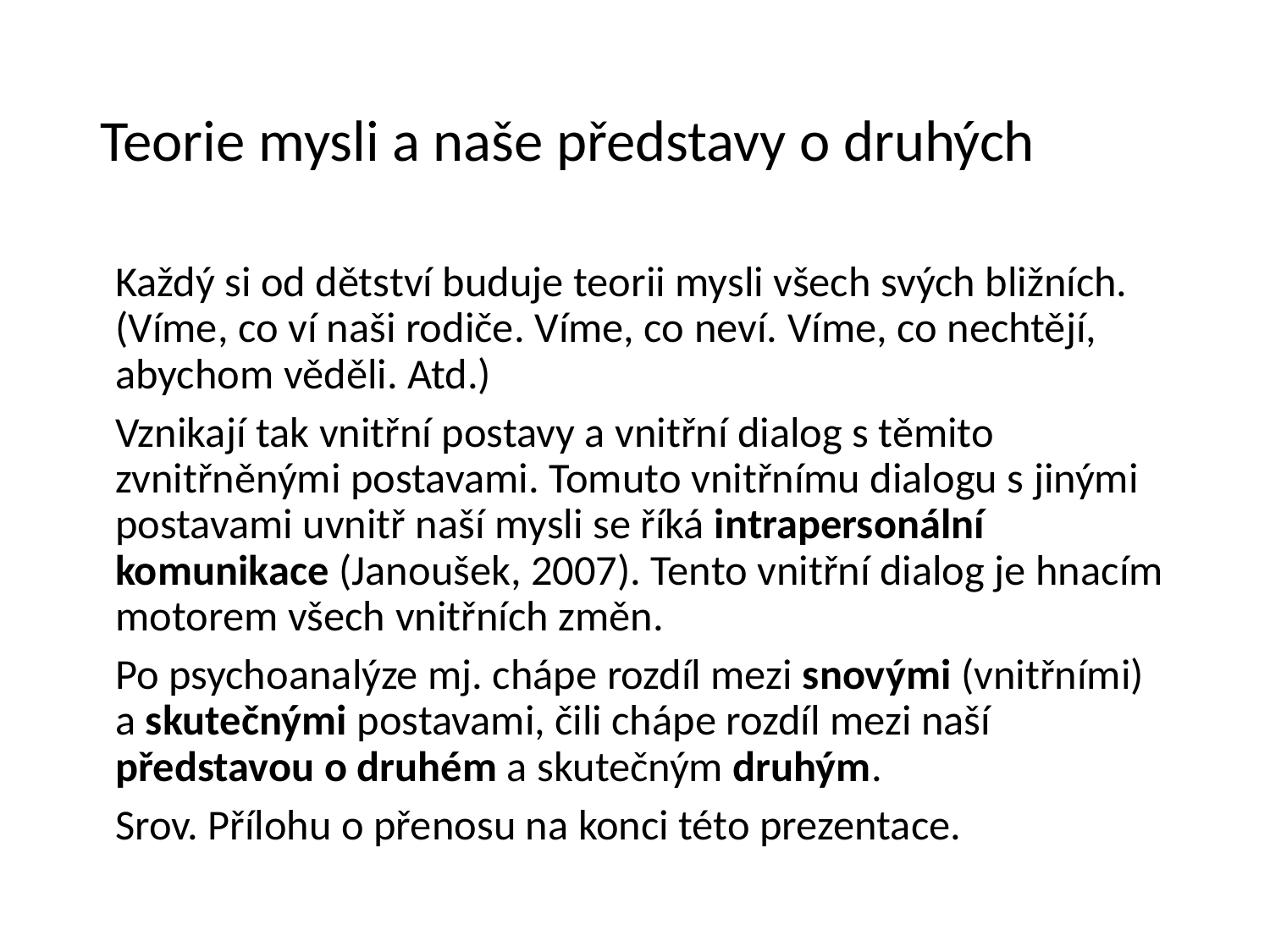

# Teorie mysli a naše představy o druhých
Každý si od dětství buduje teorii mysli všech svých bližních. (Víme, co ví naši rodiče. Víme, co neví. Víme, co nechtějí, abychom věděli. Atd.)
Vznikají tak vnitřní postavy a vnitřní dialog s těmito zvnitřněnými postavami. Tomuto vnitřnímu dialogu s jinými postavami uvnitř naší mysli se říká intrapersonální komunikace (Janoušek, 2007). Tento vnitřní dialog je hnacím motorem všech vnitřních změn.
Po psychoanalýze mj. chápe rozdíl mezi snovými (vnitřními) a skutečnými postavami, čili chápe rozdíl mezi naší představou o druhém a skutečným druhým.
Srov. Přílohu o přenosu na konci této prezentace.